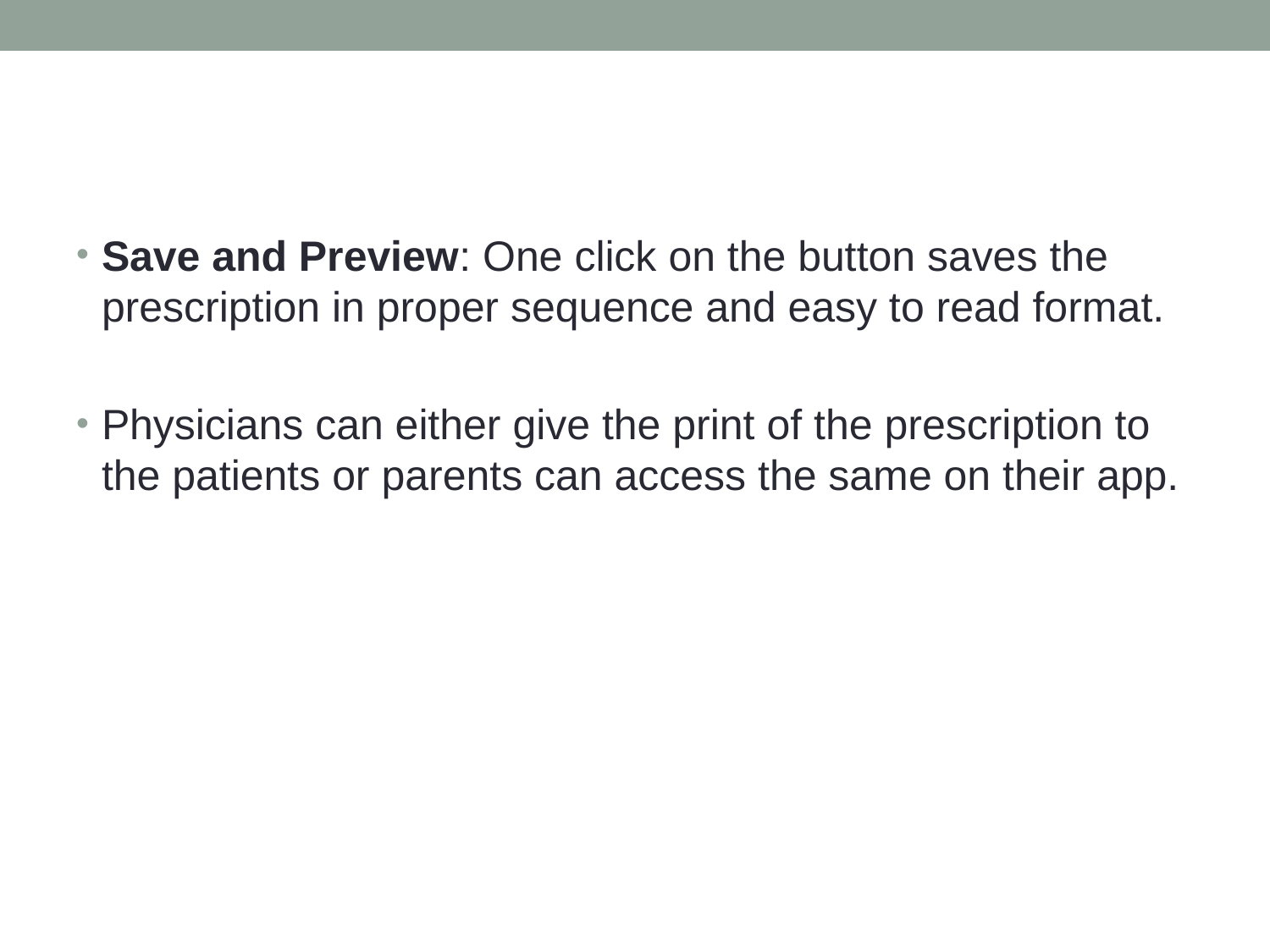

#
Save and Preview: One click on the button saves the prescription in proper sequence and easy to read format.

Physicians can either give the print of the prescription to the patients or parents can access the same on their app.